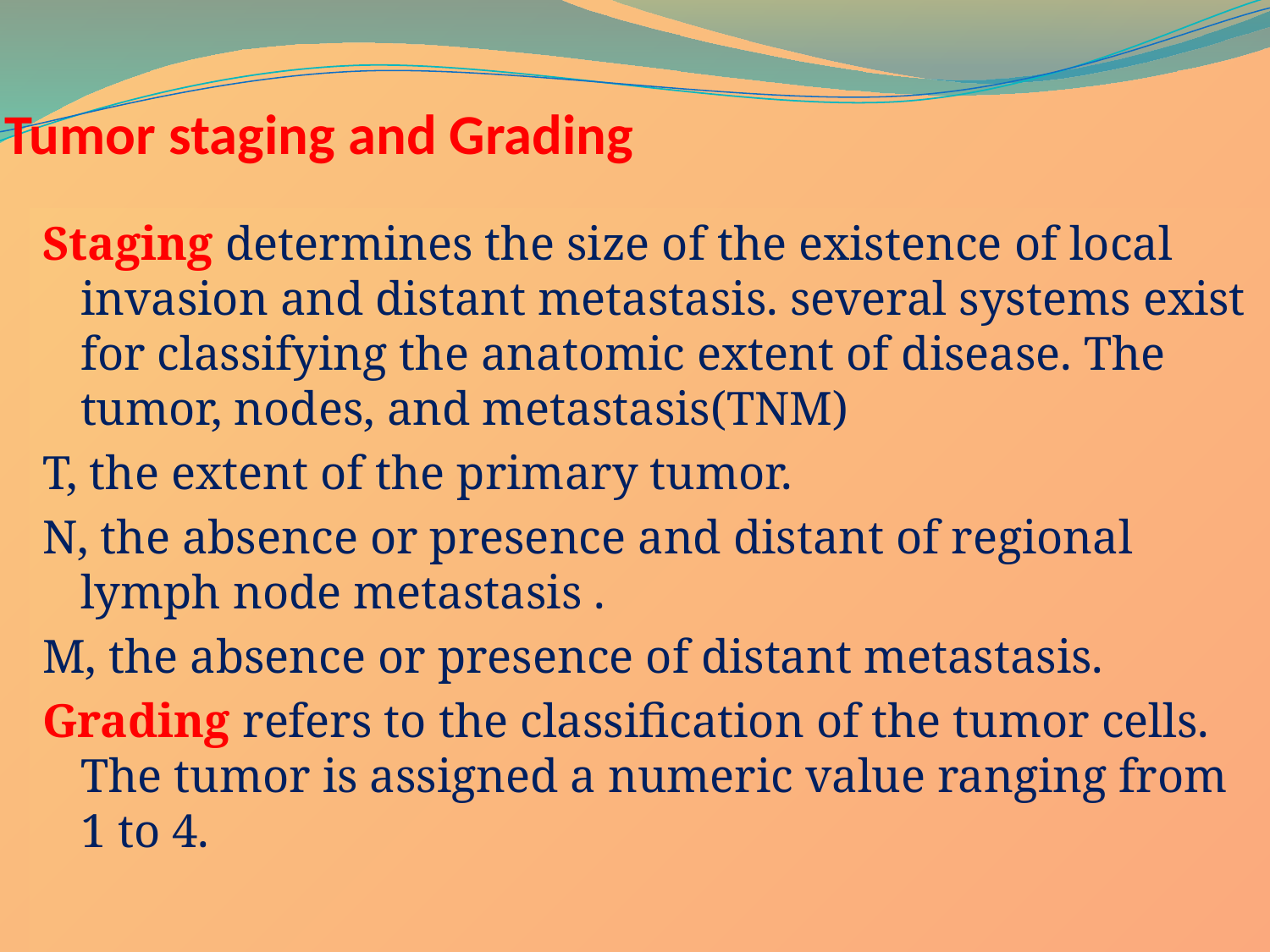

# Tumor staging and Grading
Staging determines the size of the existence of local invasion and distant metastasis. several systems exist for classifying the anatomic extent of disease. The tumor, nodes, and metastasis(TNM)
T, the extent of the primary tumor.
N, the absence or presence and distant of regional lymph node metastasis .
M, the absence or presence of distant metastasis.
Grading refers to the classification of the tumor cells. The tumor is assigned a numeric value ranging from 1 to 4.